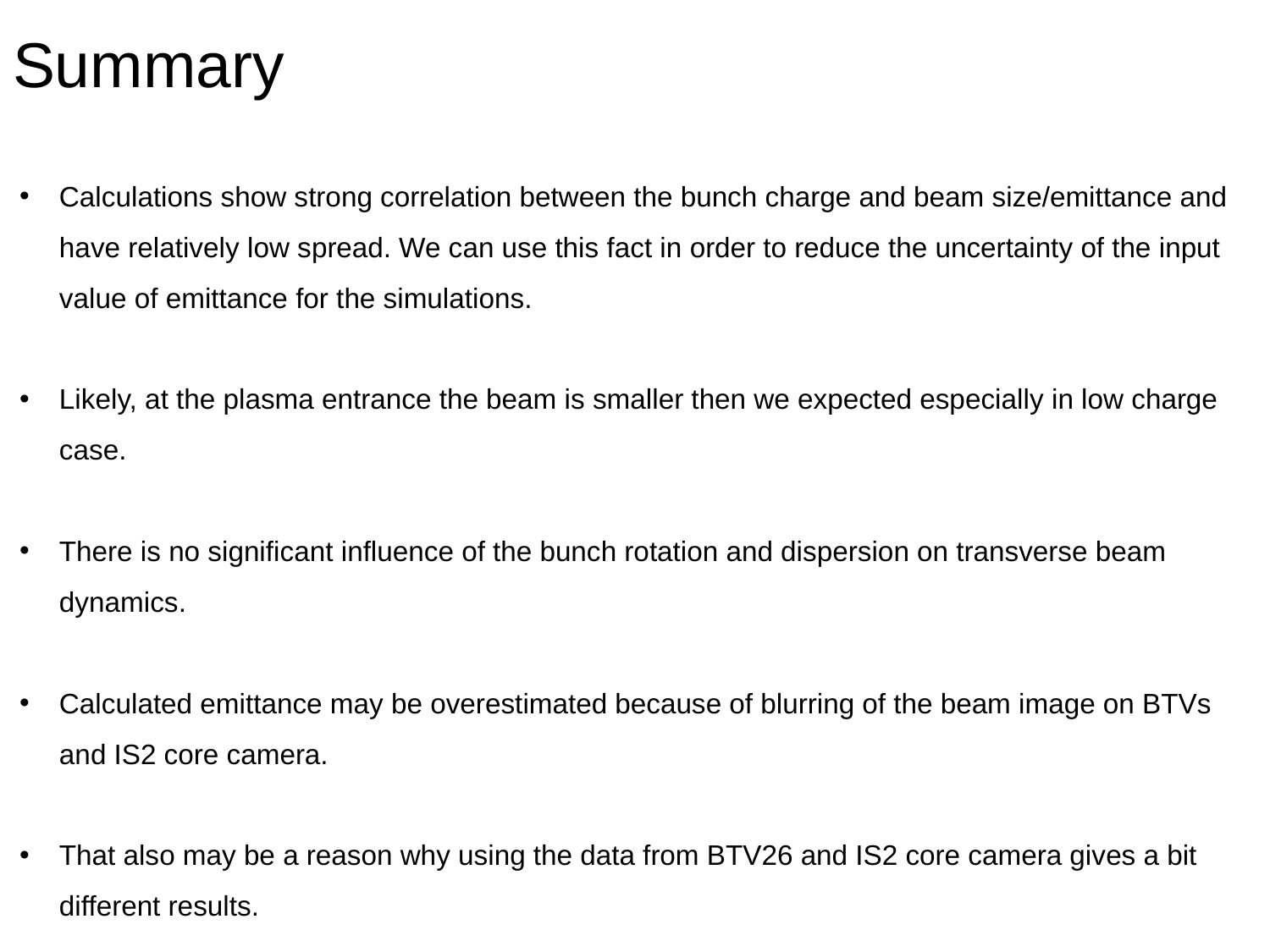

# Summary
Calculations show strong correlation between the bunch charge and beam size/emittance and have relatively low spread. We can use this fact in order to reduce the uncertainty of the input value of emittance for the simulations.

Likely, at the plasma entrance the beam is smaller then we expected especially in low charge case.

There is no significant influence of the bunch rotation and dispersion on transverse beam dynamics.

Calculated emittance may be overestimated because of blurring of the beam image on BTVs and IS2 core camera.

That also may be a reason why using the data from BTV26 and IS2 core camera gives a bit different results.